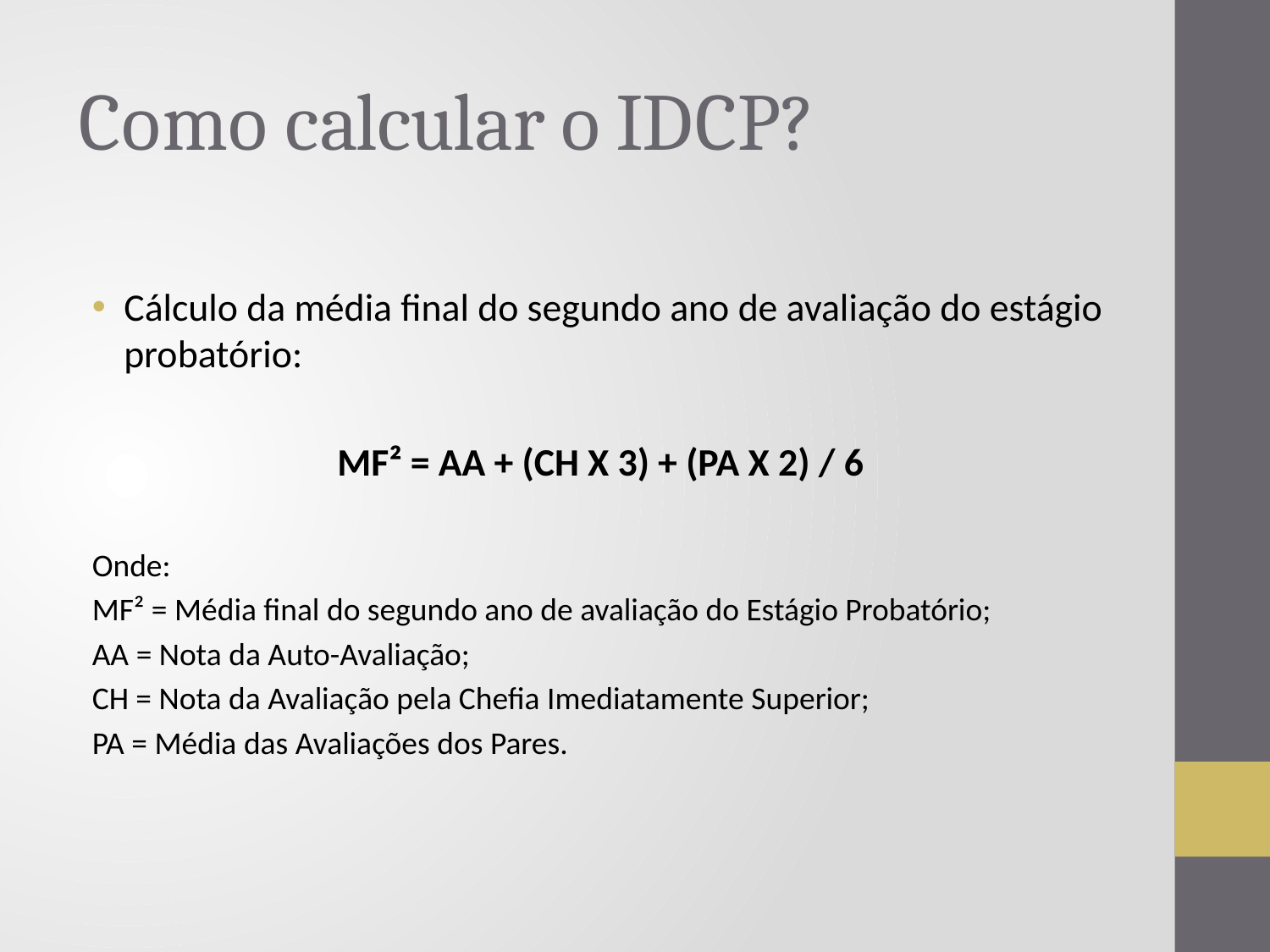

# Como calcular o IDCP?

Cálculo da média final do segundo ano de avaliação do estágio probatório:

MF² = AA + (CH X 3) + (PA X 2) / 6

Onde:
MF² = Média final do segundo ano de avaliação do Estágio Probatório;
AA = Nota da Auto-Avaliação;
CH = Nota da Avaliação pela Chefia Imediatamente Superior;
PA = Média das Avaliações dos Pares.